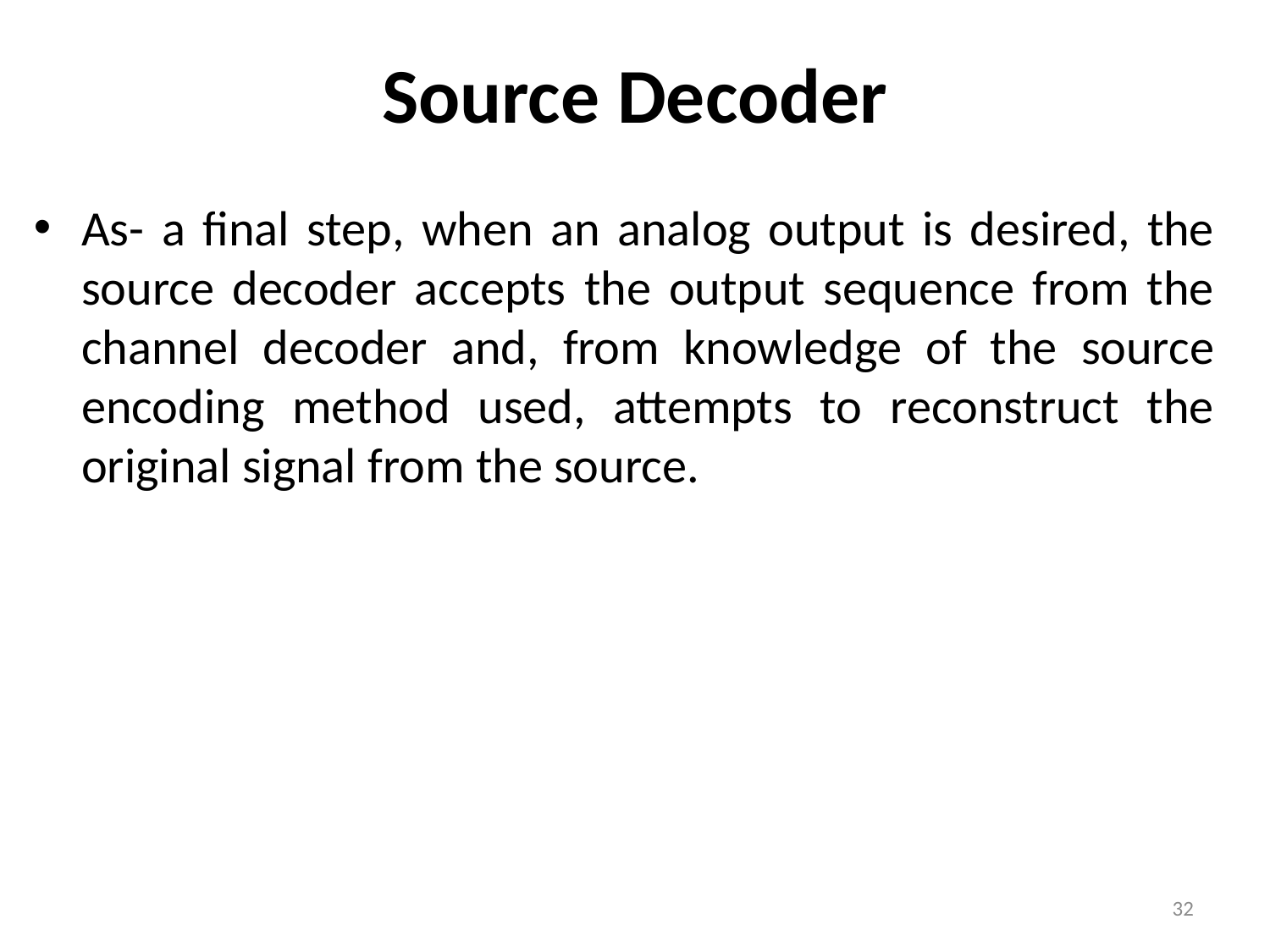

# Source Decoder
As- a final step, when an analog output is desired, the source decoder accepts the output sequence from the channel decoder and, from knowledge of the source encoding method used, attempts to reconstruct the original signal from the source.
32